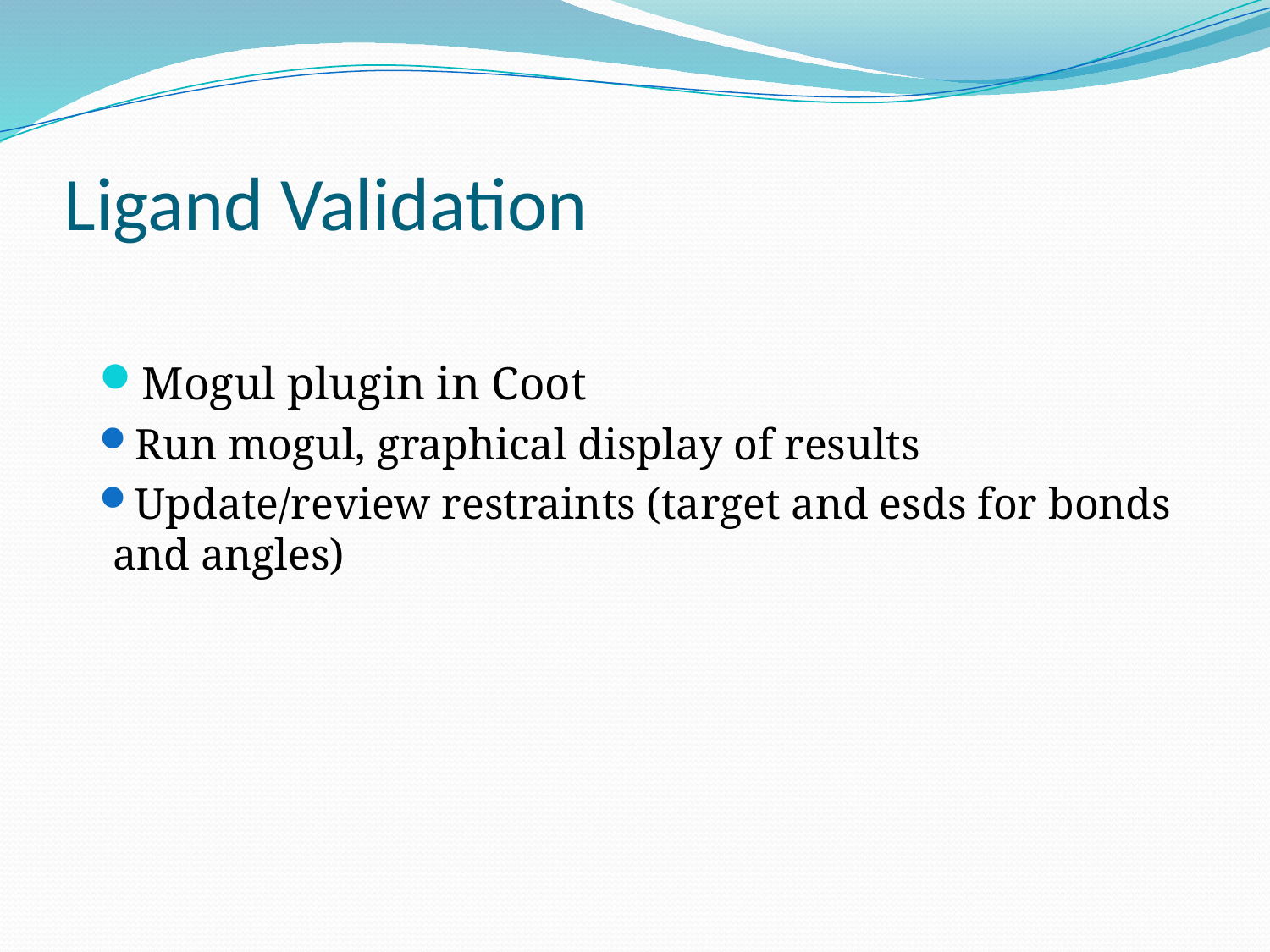

Ligand Validation
Mogul plugin in Coot
Run mogul, graphical display of results
Update/review restraints (target and esds for bonds and angles)